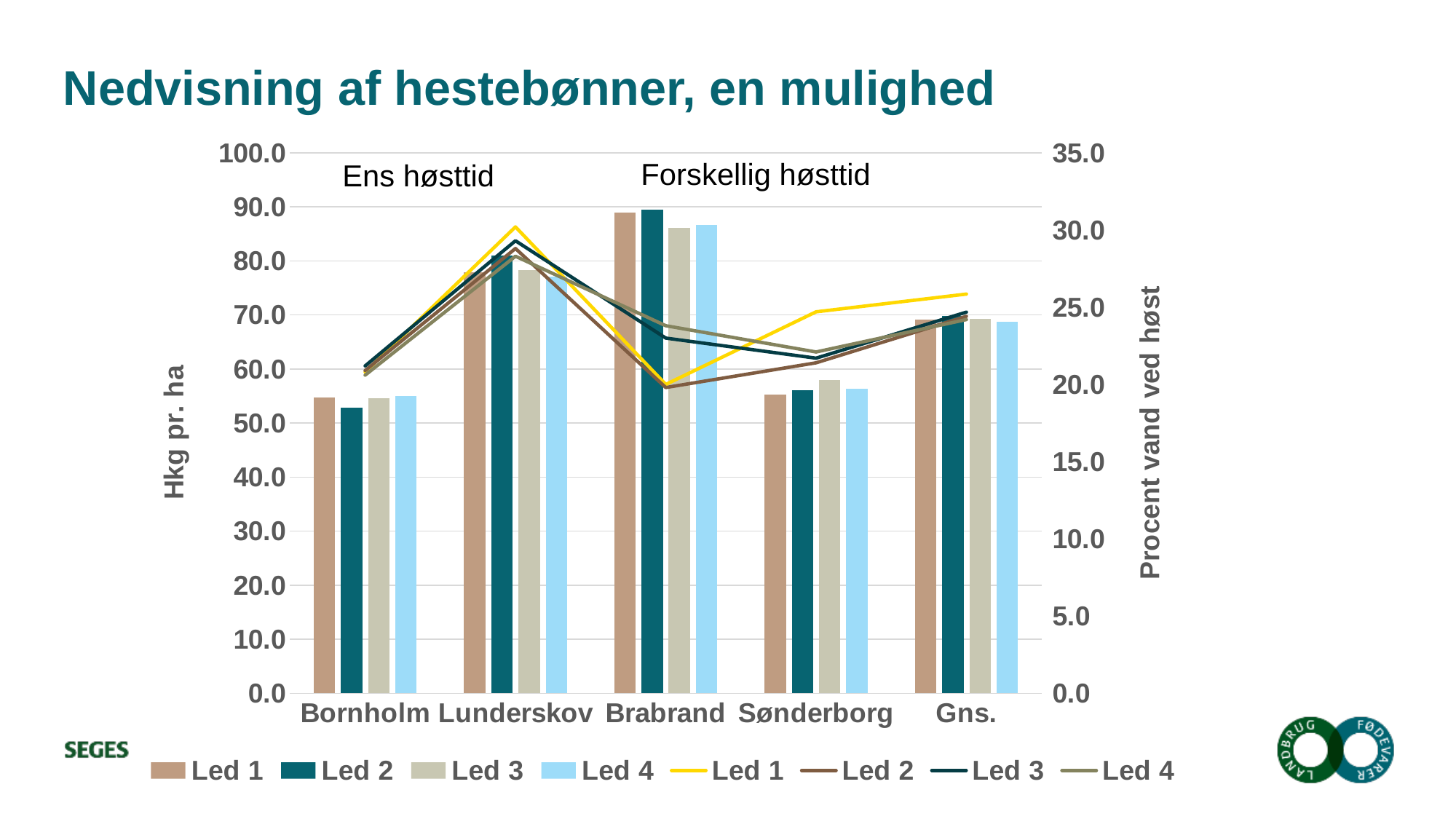

# Nedvisning af hestebønner, en mulighed

### Chart

| Category |  |  |  |  |  |  |  |  |
|---|---|---|---|---|---|---|---|---|
| Bornholm | 54.68 | 52.81 | 54.57 | 54.93 | 20.8 | 20.9 | 21.2 | 20.6 |
| Lunderskov | 77.89 | 80.92 | 78.35 | 77.07000000000001 | 30.2 | 28.8 | 29.3 | 28.3 |
| Brabrand | 88.89 | 89.53 | 86.04 | 86.63 | 20.0 | 19.8 | 23.0 | 23.8 |
| Sønderborg | 55.23 | 56.13999999999999 | 57.919999999999995 | 56.32 | 24.7 | 21.4 | 21.7 | 22.1 |
| Gns. | 69.17 | 69.85000000000001 | 69.22 | 68.74 | 25.85 | 24.41 | 24.68 | 24.2 |
Forskellig høsttid
Ens høsttid